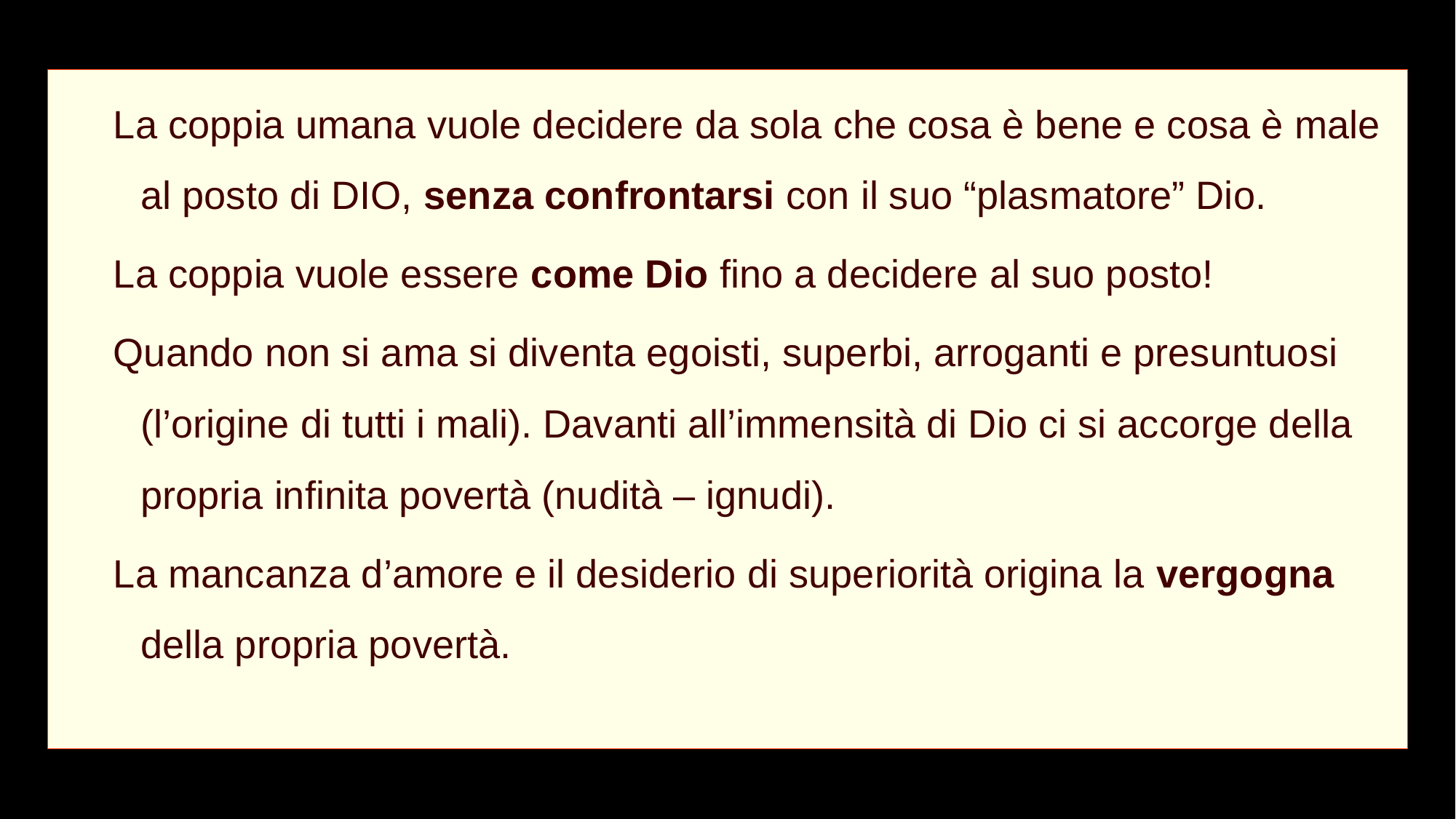

La coppia umana vuole decidere da sola che cosa è bene e cosa è male al posto di DIO, senza confrontarsi con il suo “plasmatore” Dio.
La coppia vuole essere come Dio fino a decidere al suo posto!
Quando non si ama si diventa egoisti, superbi, arroganti e presuntuosi (l’origine di tutti i mali). Davanti all’immensità di Dio ci si accorge della propria infinita povertà (nudità – ignudi).
La mancanza d’amore e il desiderio di superiorità origina la vergogna della propria povertà.